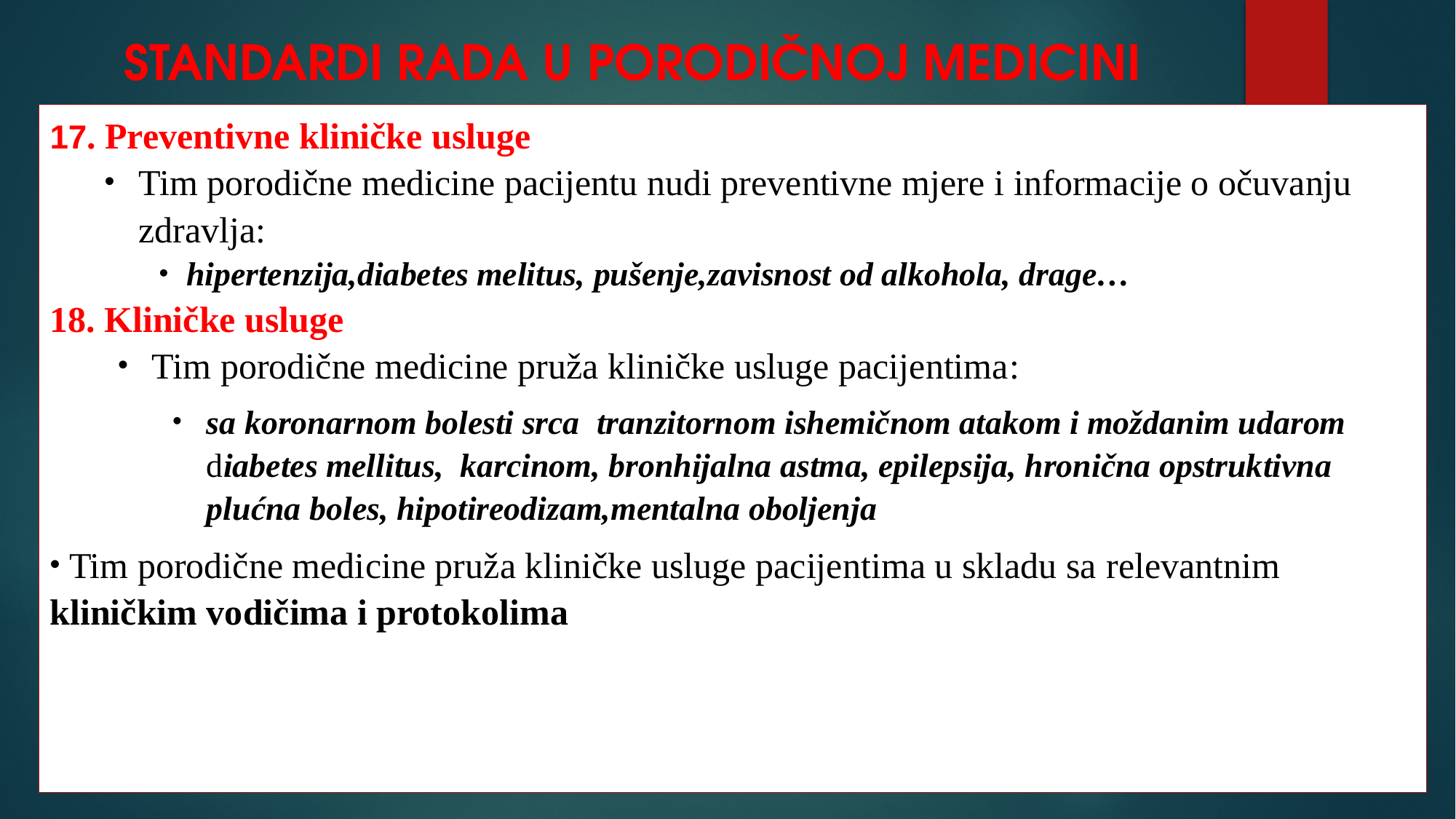

# STANDARDI RADA U PORODIČNOJ MEDICINI
17. Preventivne kliničke usluge
Tim porodične medicine pacijentu nudi preventivne mjere i informacije o očuvanju zdravlja:H
hipertenzija,diabetes melitus, pušenje,zavisnost od alkohola, drage…
18. Kliničke usluge
Tim porodične medicine pruža kliničke usluge pacijentima:
sa koronarnom bolesti srca, tranzitornom ishemičnom atakom i moždanim udarom, diabetes mellitus,  karcinom, bronhijalna astma, epilepsija, hronična opstruktivna plućna boles, hipotireodizam,mentalna oboljenja
 Tim porodične medicine pruža kliničke usluge pacijentima u skladu sa relevantnim kliničkim vodičima i protokolima